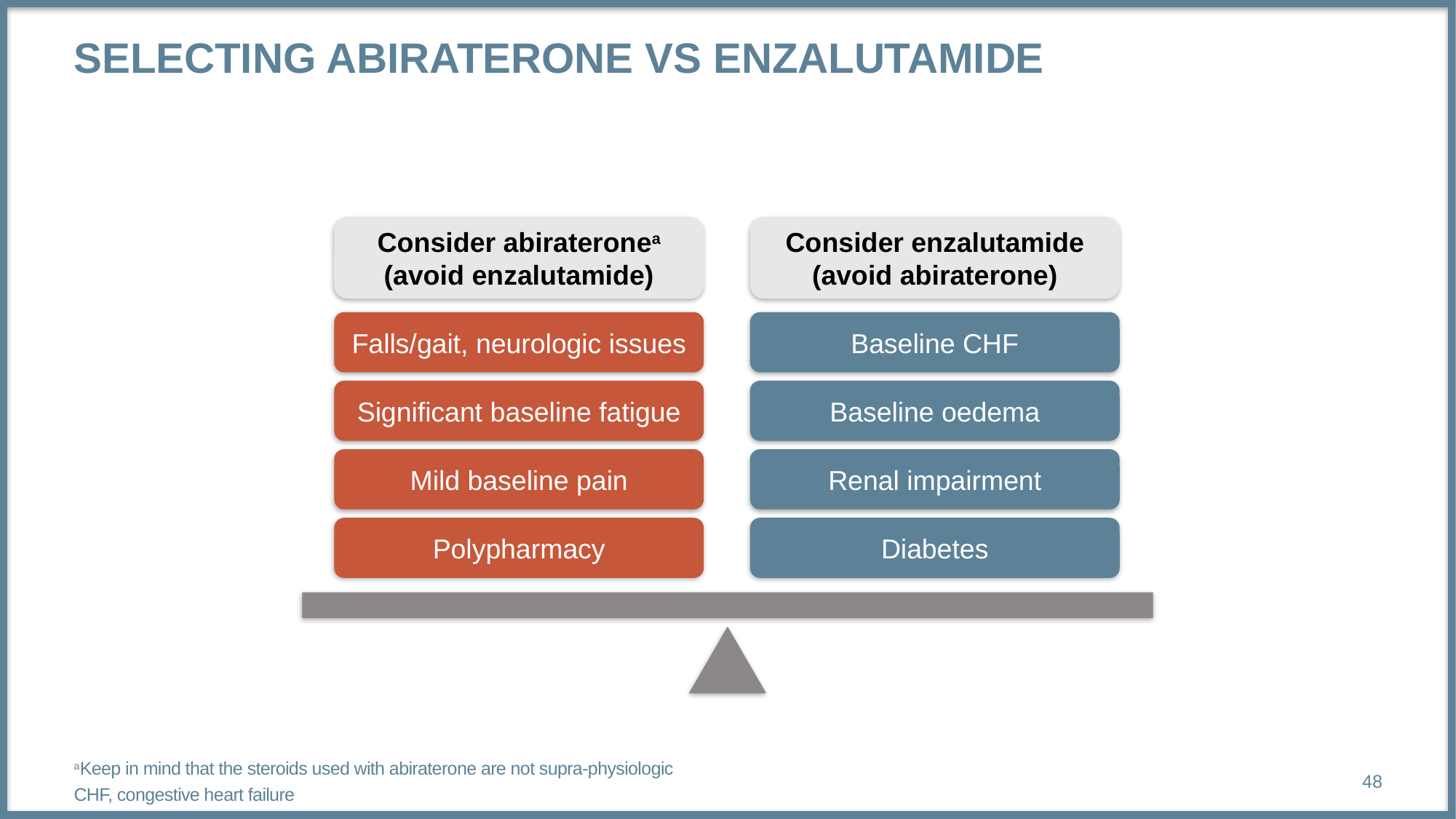

# Selecting abiraterone vs enzalutamide
Consider abirateronea
(avoid enzalutamide)
Consider enzalutamide
(avoid abiraterone)
Falls/gait, neurologic issues
Baseline CHF
Significant baseline fatigue
Baseline oedema
Mild baseline pain
Renal impairment
Polypharmacy
Diabetes

aKeep in mind that the steroids used with abiraterone are not supra-physiologic
CHF, congestive heart failure
48